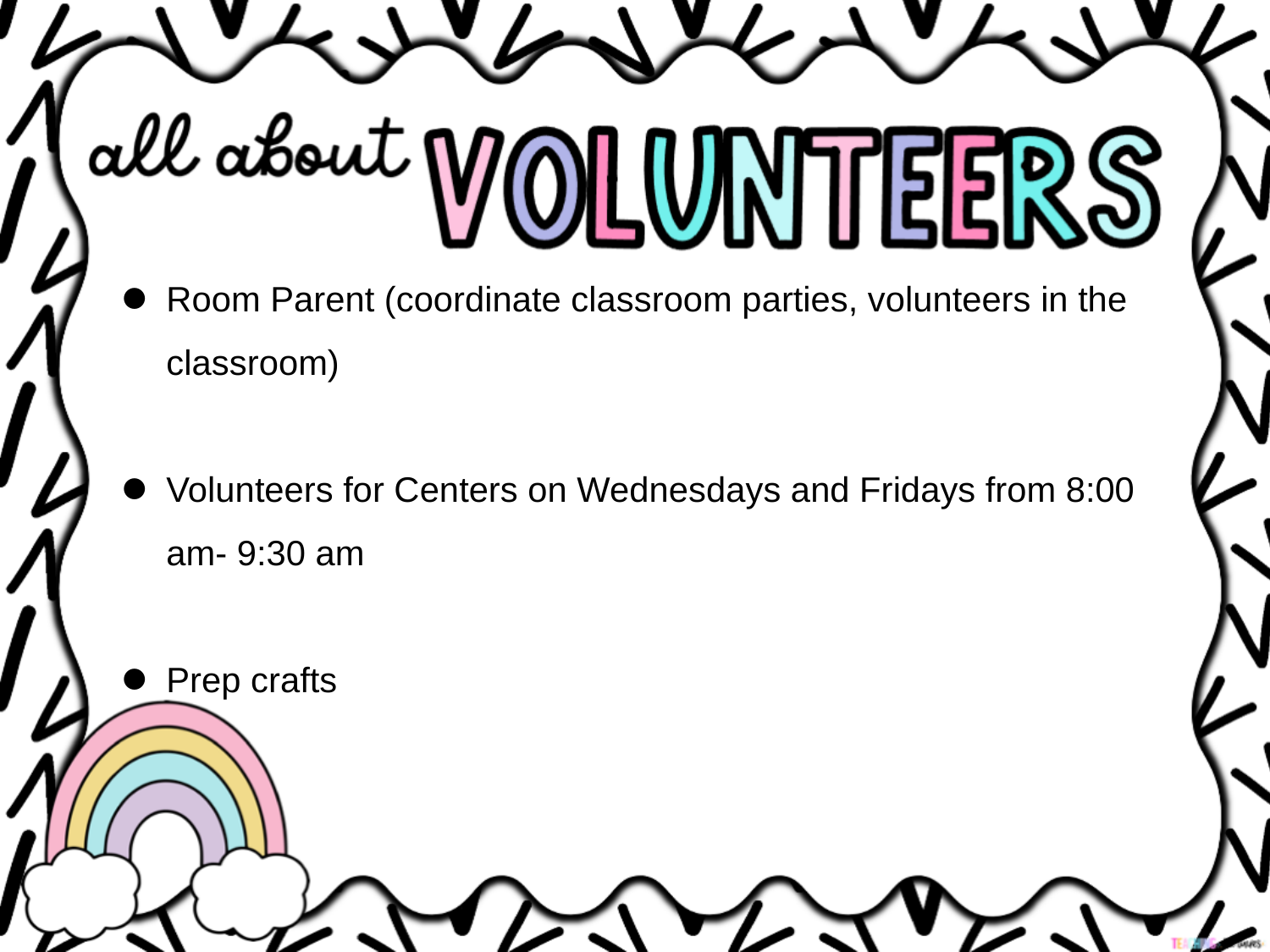

Room Parent (coordinate classroom parties, volunteers in the classroom)

Volunteers for Centers on Wednesdays and Fridays from 8:00 am- 9:30 am

Prep crafts